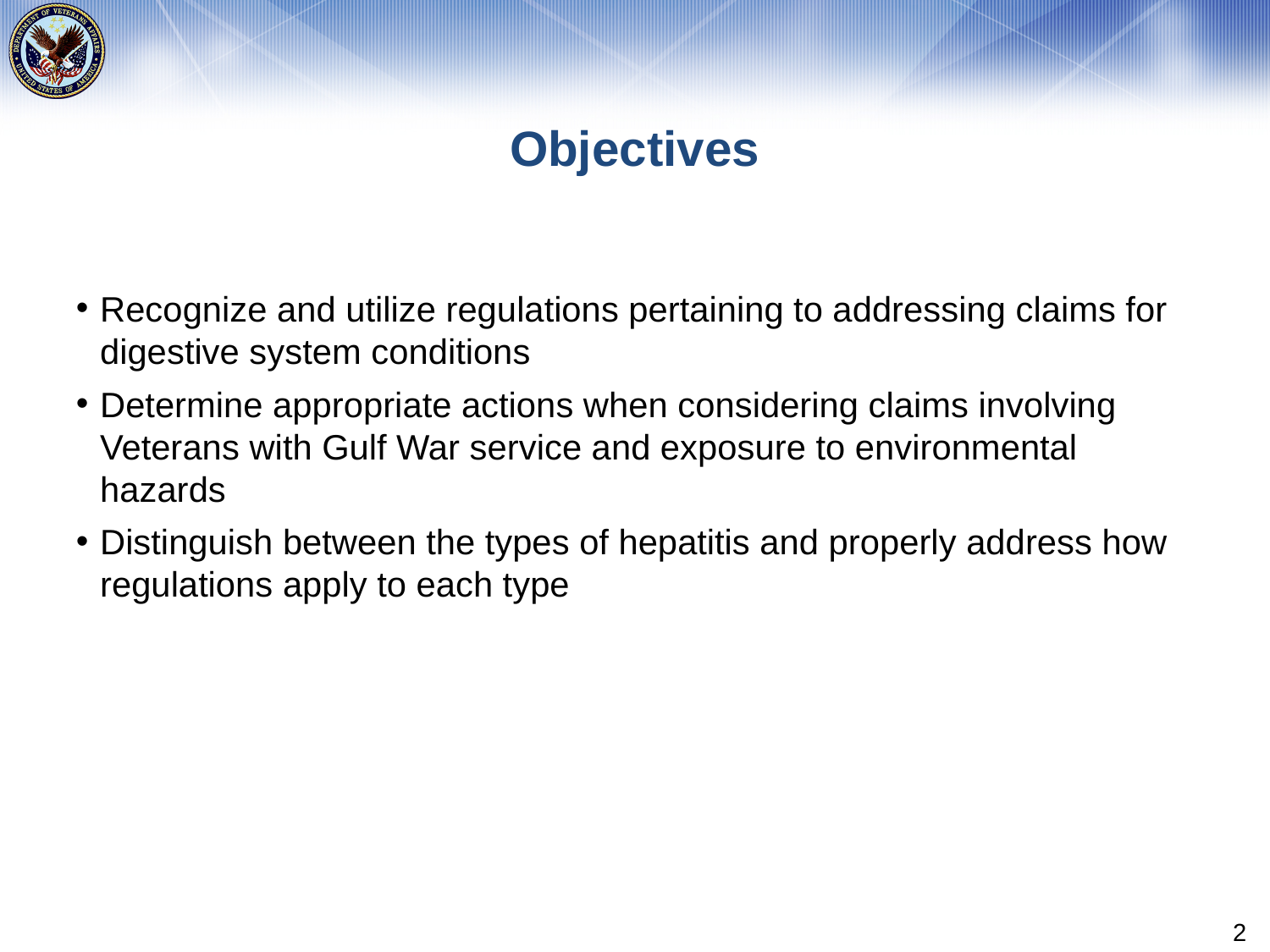

# Objectives
Recognize and utilize regulations pertaining to addressing claims for digestive system conditions
Determine appropriate actions when considering claims involving Veterans with Gulf War service and exposure to environmental hazards
Distinguish between the types of hepatitis and properly address how regulations apply to each type
2